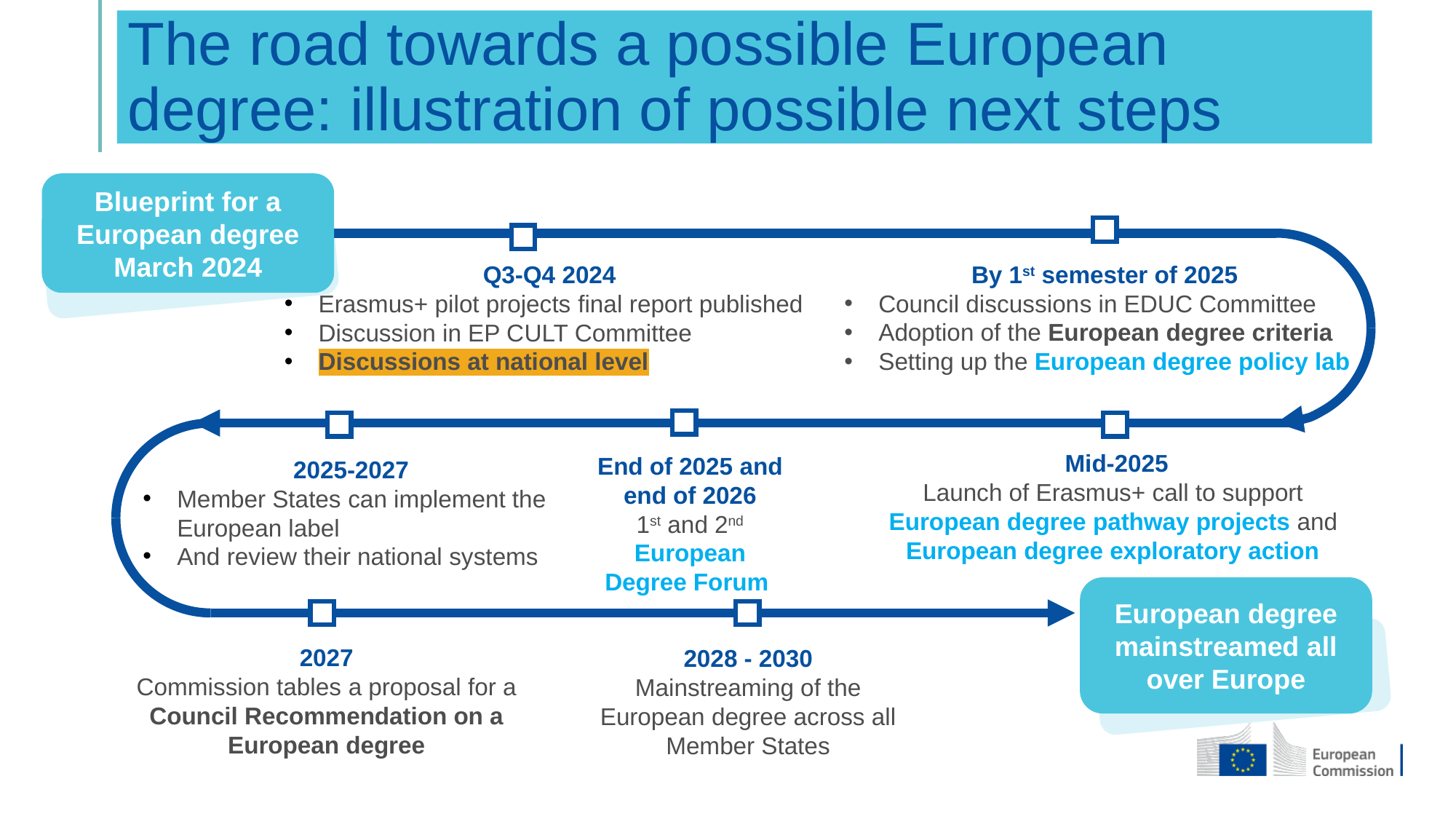

# The road towards a possible European degree: illustration of possible next steps
Blueprint for a European degree
March 2024

Q3-Q4 2024
Erasmus+ pilot projects final report published
Discussion in EP CULT Committee
Discussions at national level
By 1st semester of 2025
Council discussions in EDUC Committee
Adoption of the European degree criteria
Setting up the European degree policy lab

Mid-2025
Launch of Erasmus+ call to support
European degree pathway projects and
European degree exploratory action
End of 2025 and end of 2026
1st and 2nd European Degree Forum
2025-2027
Member States can implement the European label
And review their national systems
European degree mainstreamed all over Europe

2027
Commission tables a proposal for a Council Recommendation on a European degree
2028 - 2030
Mainstreaming of the European degree across all Member States